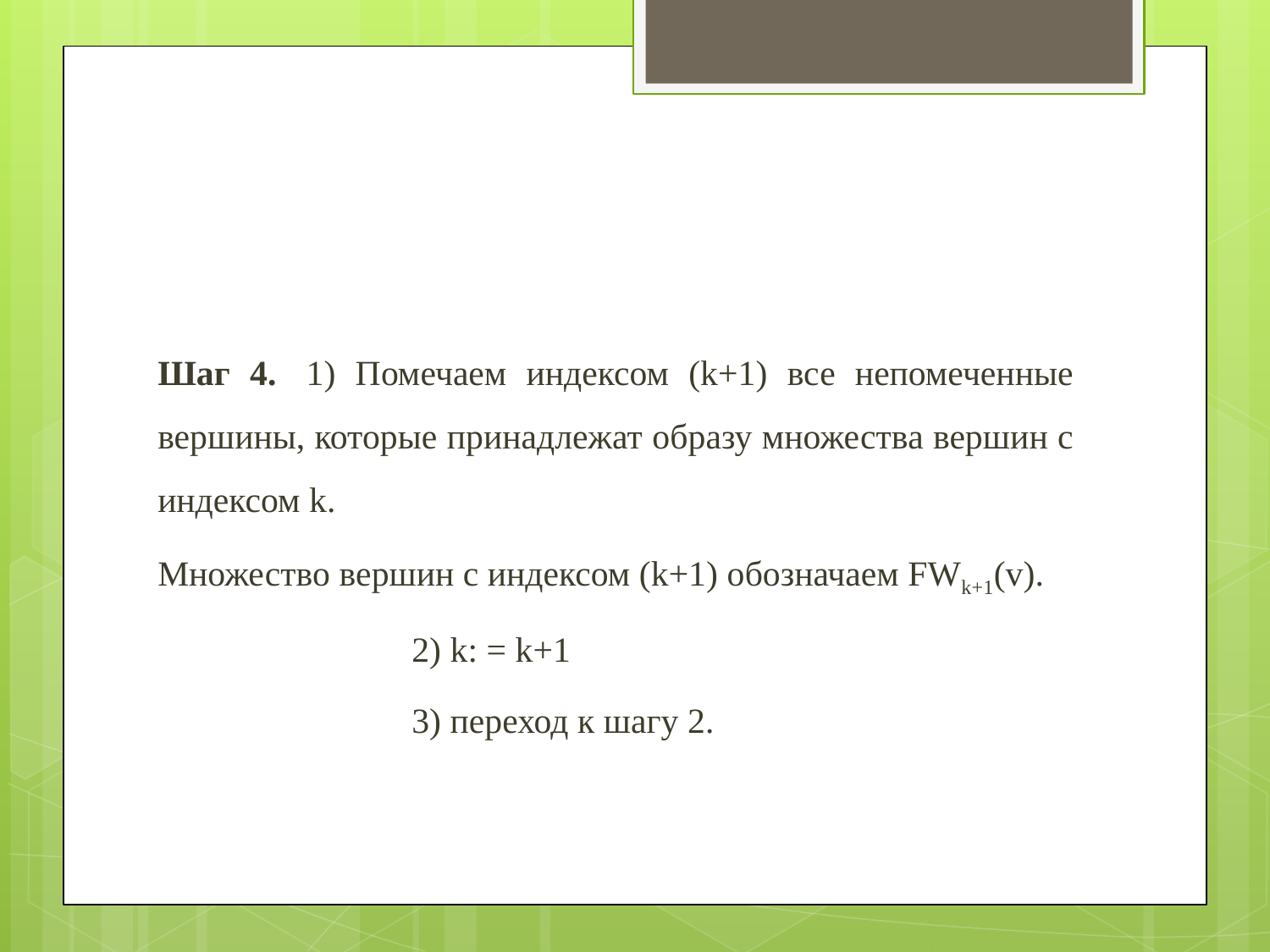

#
Шаг 4. 	1) Помечаем индексом (k+1) все непомеченные вершины, которые принадлежат образу множества вершин с индексом k.
Множество вершин с индексом (k+1) обозначаем FWk+1(v).
		2) k: = k+1
		3) переход к шагу 2.